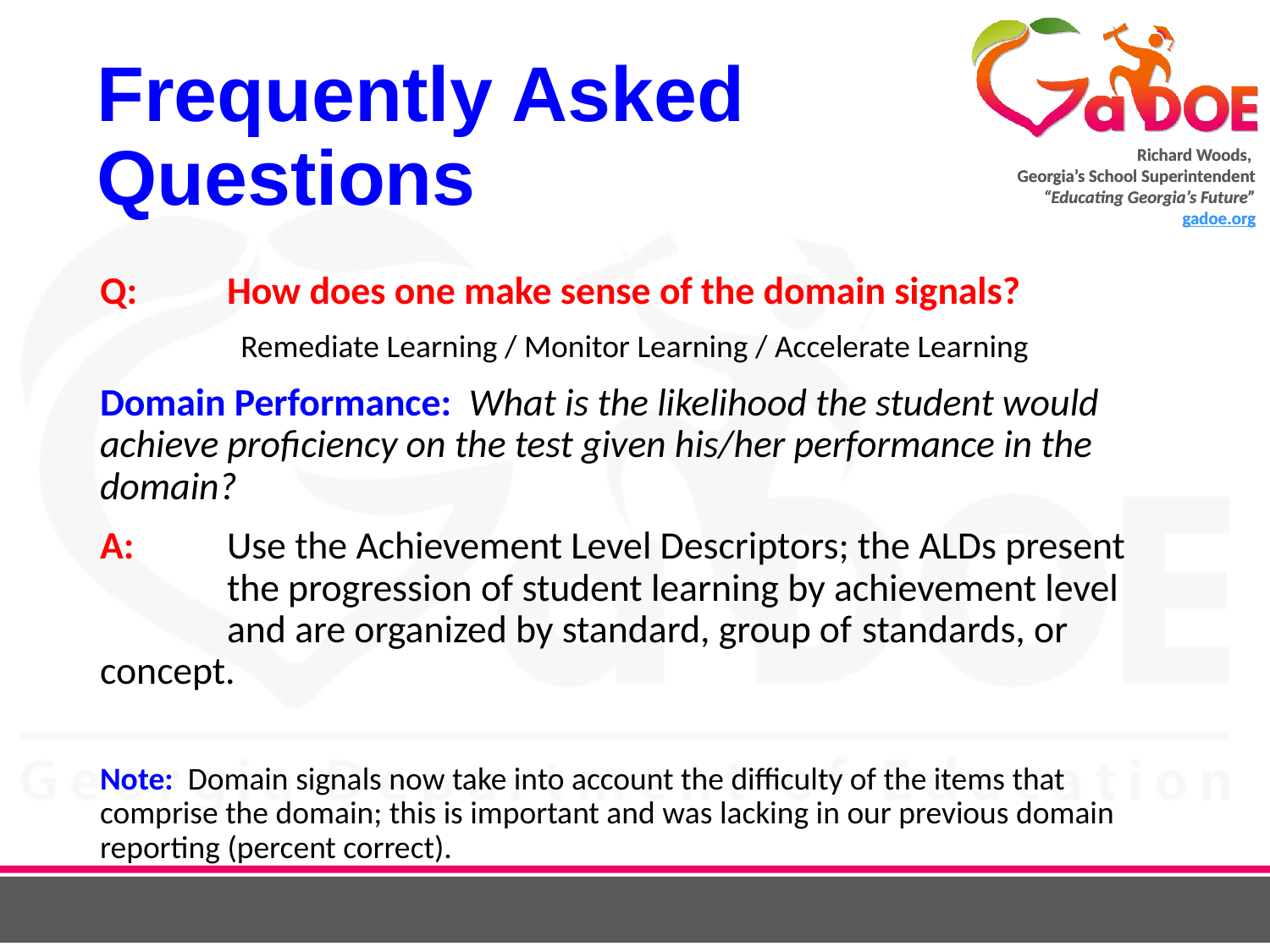

# Frequently Asked Questions
Q:  	How does one make sense of the domain signals?
Remediate Learning / Monitor Learning / Accelerate Learning
Domain Performance:  What is the likelihood the student would achieve proficiency on the test given his/her performance in the domain?
A:	Use the Achievement Level Descriptors; the ALDs present 	the progression of student learning by achievement level 	and are organized by standard, group of 	standards, or 	concept.

Note:  Domain signals now take into account the difficulty of the items that comprise the domain; this is important and was lacking in our previous domain reporting (percent correct).